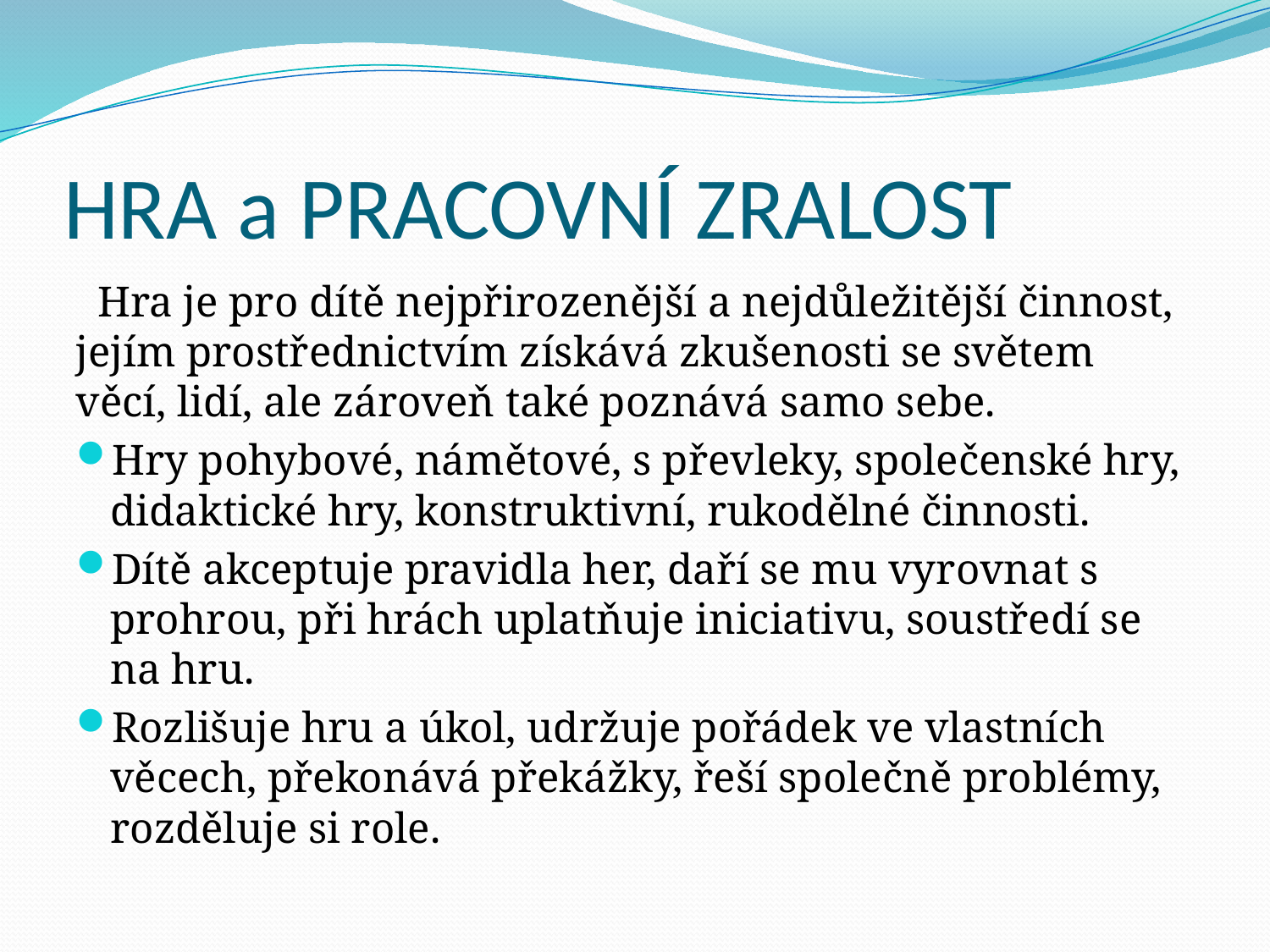

# HRA a PRACOVNÍ ZRALOST
  Hra je pro dítě nejpřirozenější a nejdůležitější činnost, jejím prostřednictvím získává zkušenosti se světem věcí, lidí, ale zároveň také poznává samo sebe.
Hry pohybové, námětové, s převleky, společenské hry, didaktické hry, konstruktivní, rukodělné činnosti.
Dítě akceptuje pravidla her, daří se mu vyrovnat s prohrou, při hrách uplatňuje iniciativu, soustředí se na hru.
Rozlišuje hru a úkol, udržuje pořádek ve vlastních věcech, překonává překážky, řeší společně problémy, rozděluje si role.